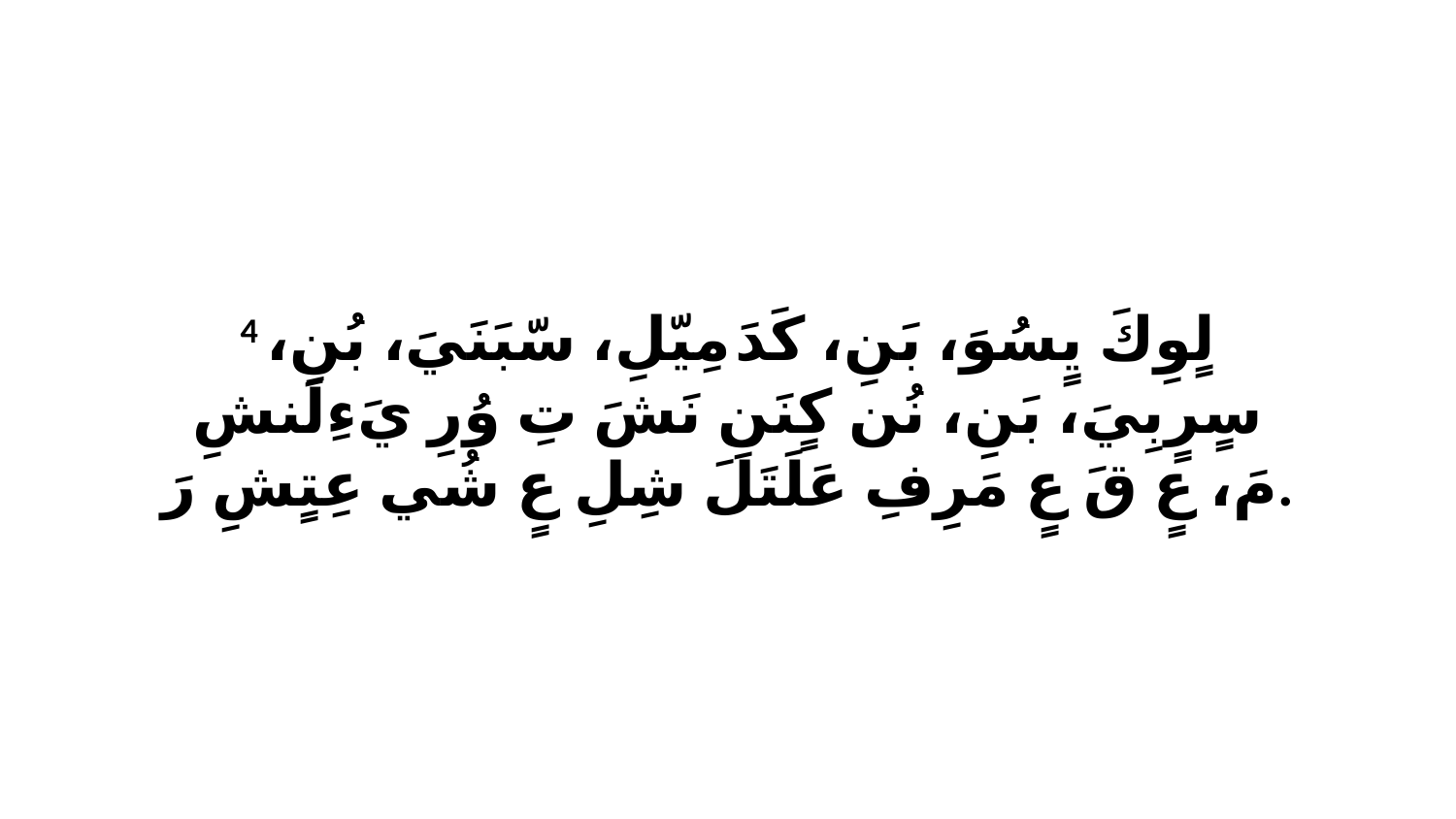

4 لٍوِكَ يٍسُوَ، بَنِ، كَدَ مِيّلِ، سّبَنَيَ، بُنِ، سٍرٍبِيَ، بَنِ، نُن كٍنَنِ نَشَ تِ وُرِ يَءِلَنشِ مَ، عٍ قَ عٍ مَرِفِ عَلَتَلَ شِلِ عٍ شُي عِتٍشِ رَ.